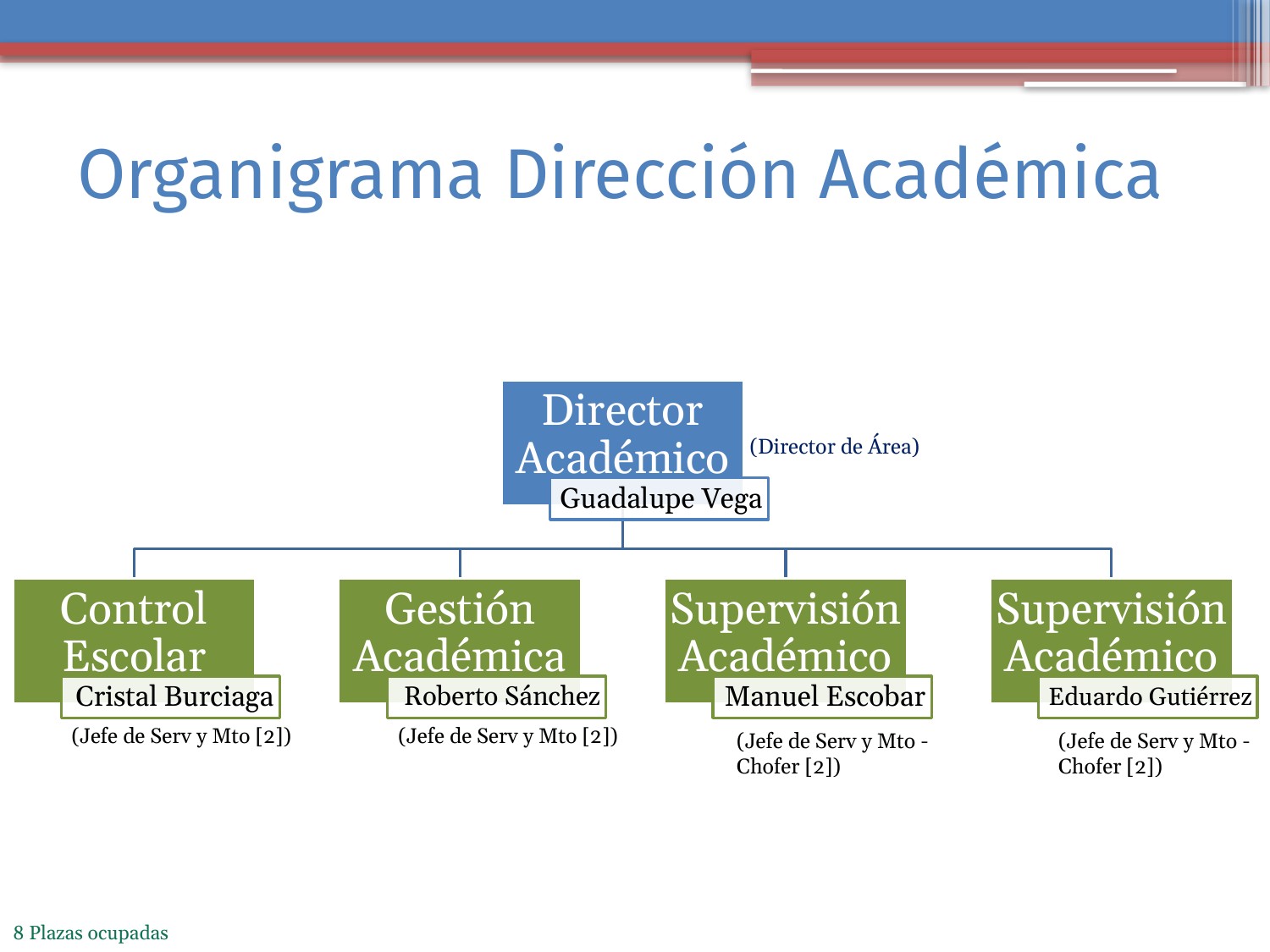

# Organigrama Dirección Académica
Director Académico
Guadalupe Vega
Control Escolar
Cristal Burciaga
Gestión Académica
Roberto Sánchez
Supervisión Académico
Manuel Escobar
Supervisión Académico
Eduardo Gutiérrez
(Director de Área)
(Jefe de Serv y Mto [2])
(Jefe de Serv y Mto [2])
(Jefe de Serv y Mto -
Chofer [2])
(Jefe de Serv y Mto -
Chofer [2])
8 Plazas ocupadas